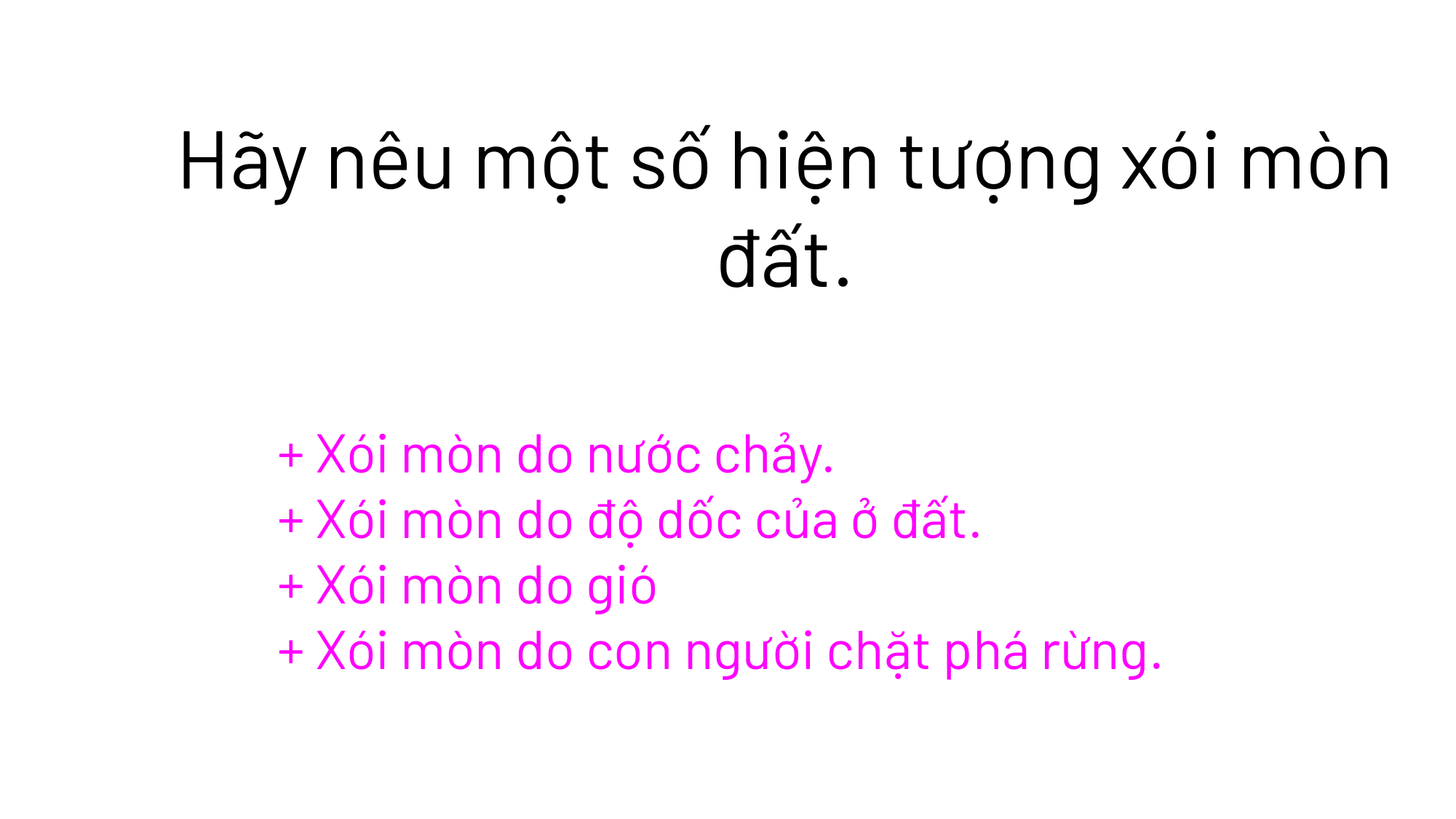

Hãy nêu một số hiện tượng xói mòn đất.
+ Xói mòn do nước chảy.
+ Xói mòn do độ dốc của ở đất.
+ Xói mòn do gió
+ Xói mòn do con người chặt phá rừng.